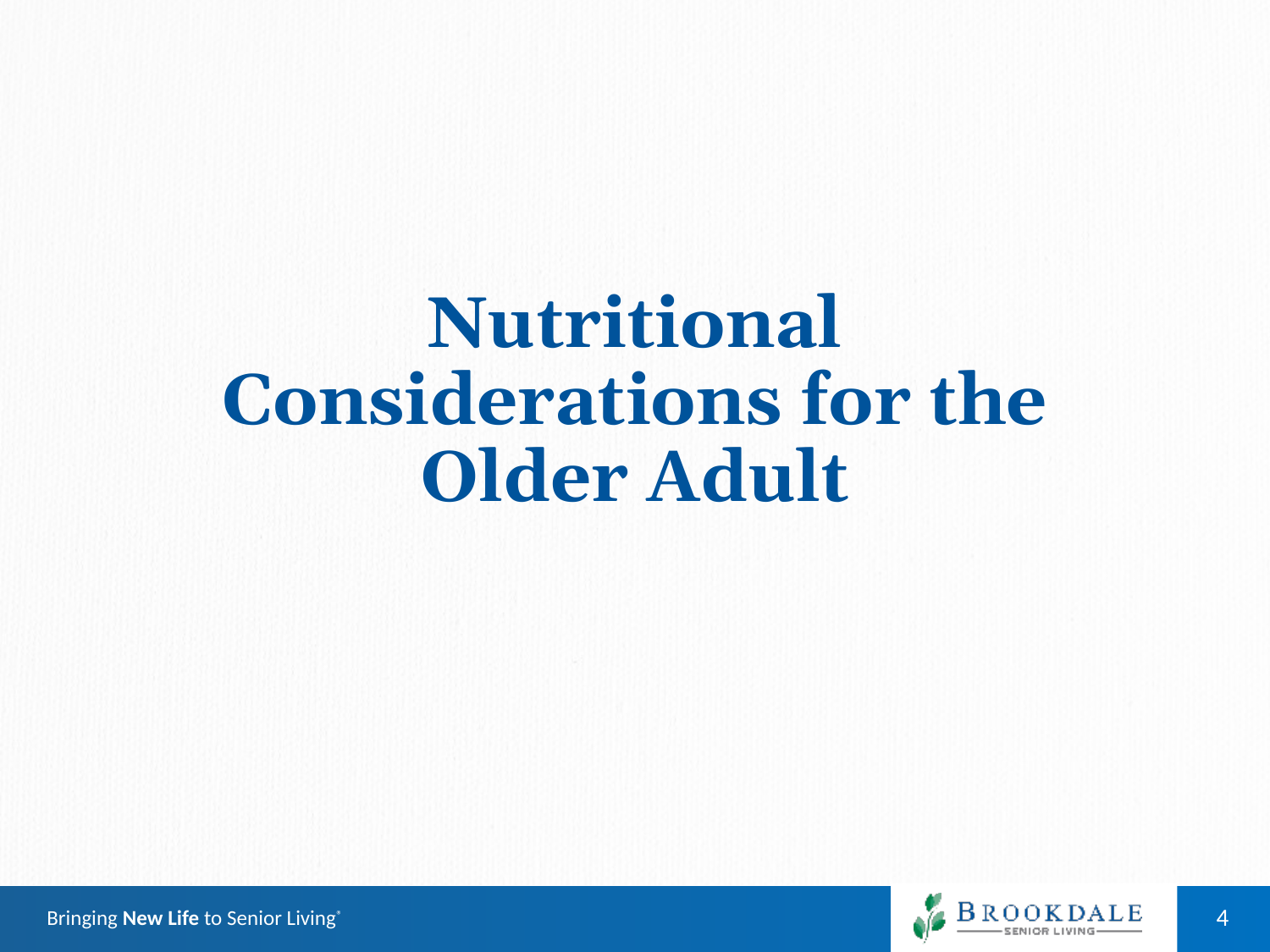

# Nutritional Considerations for the Older Adult
4